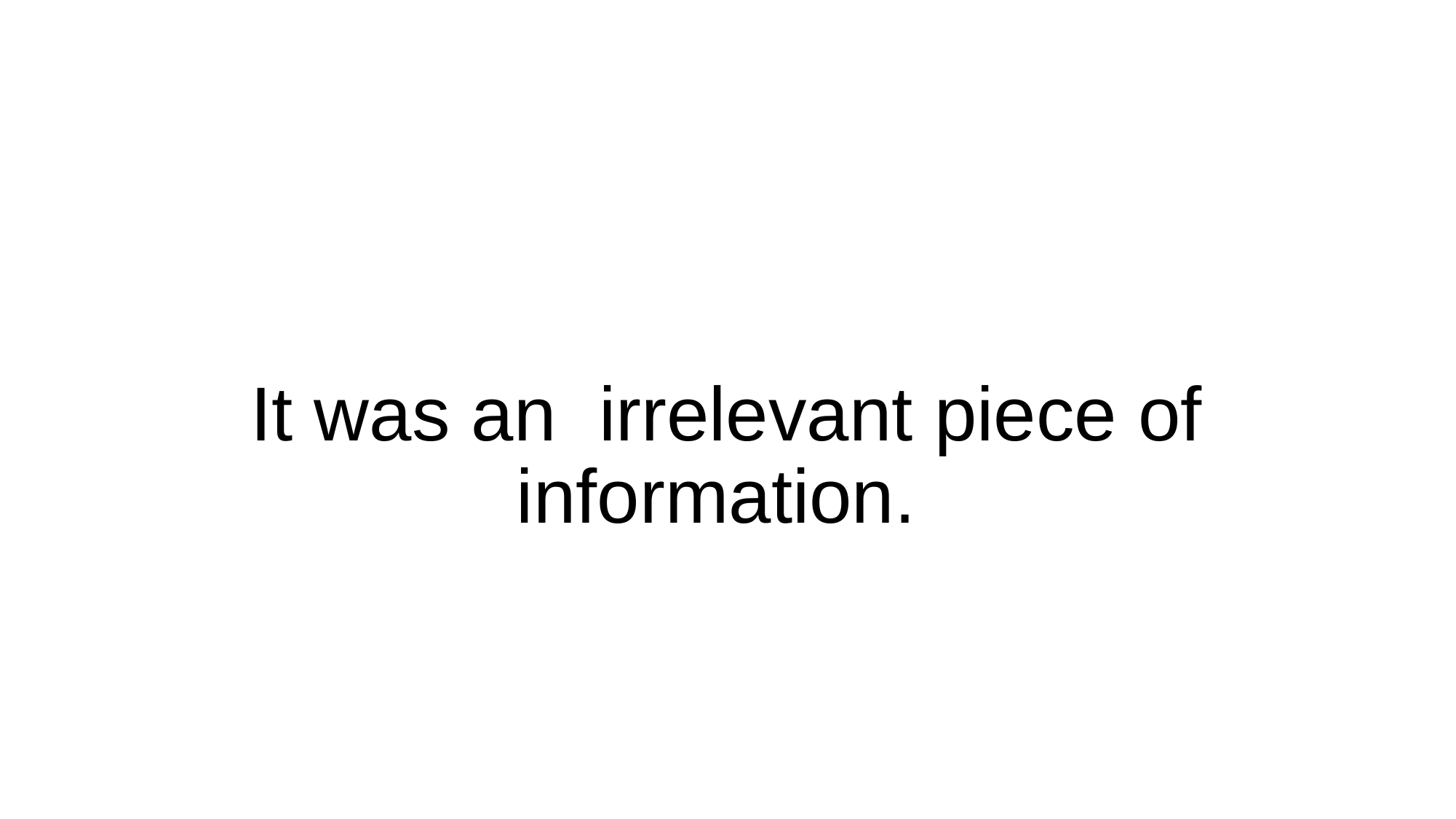

# It was an  irrelevant piece of information.